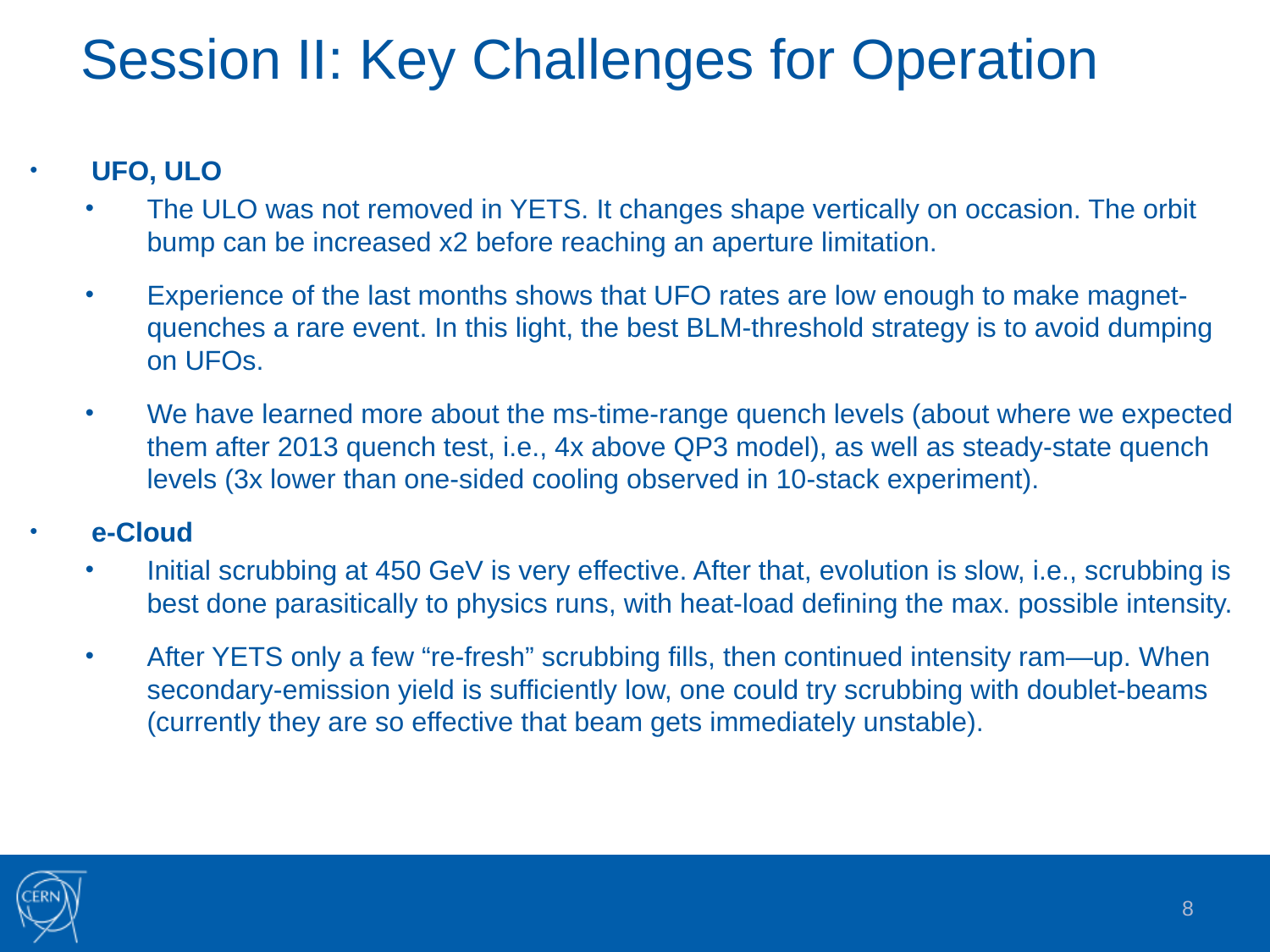

# Session II: Key Challenges for Operation
UFO, ULO
The ULO was not removed in YETS. It changes shape vertically on occasion. The orbit bump can be increased x2 before reaching an aperture limitation.
Experience of the last months shows that UFO rates are low enough to make magnet-quenches a rare event. In this light, the best BLM-threshold strategy is to avoid dumping on UFOs.
We have learned more about the ms-time-range quench levels (about where we expected them after 2013 quench test, i.e., 4x above QP3 model), as well as steady-state quench levels (3x lower than one-sided cooling observed in 10-stack experiment).
e-Cloud
Initial scrubbing at 450 GeV is very effective. After that, evolution is slow, i.e., scrubbing is best done parasitically to physics runs, with heat-load defining the max. possible intensity.
After YETS only a few “re-fresh” scrubbing fills, then continued intensity ram—up. When secondary-emission yield is sufficiently low, one could try scrubbing with doublet-beams (currently they are so effective that beam gets immediately unstable).

8